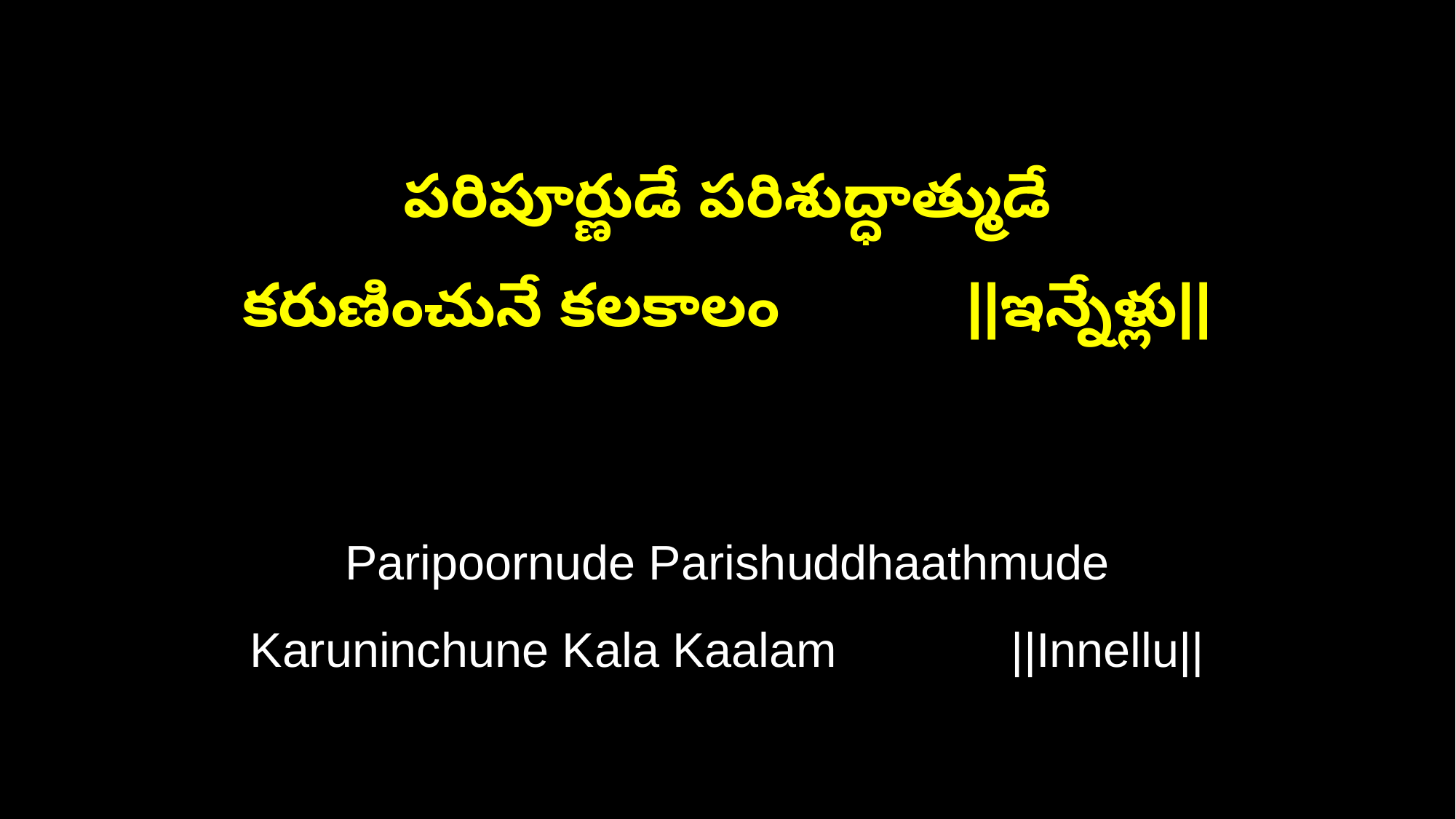

పరిపూర్ణుడే పరిశుద్ధాత్ముడే
కరుణించునే కలకాలం           ||ఇన్నేళ్లు||
Paripoornude Parishuddhaathmude
Karuninchune Kala Kaalam             ||Innellu||